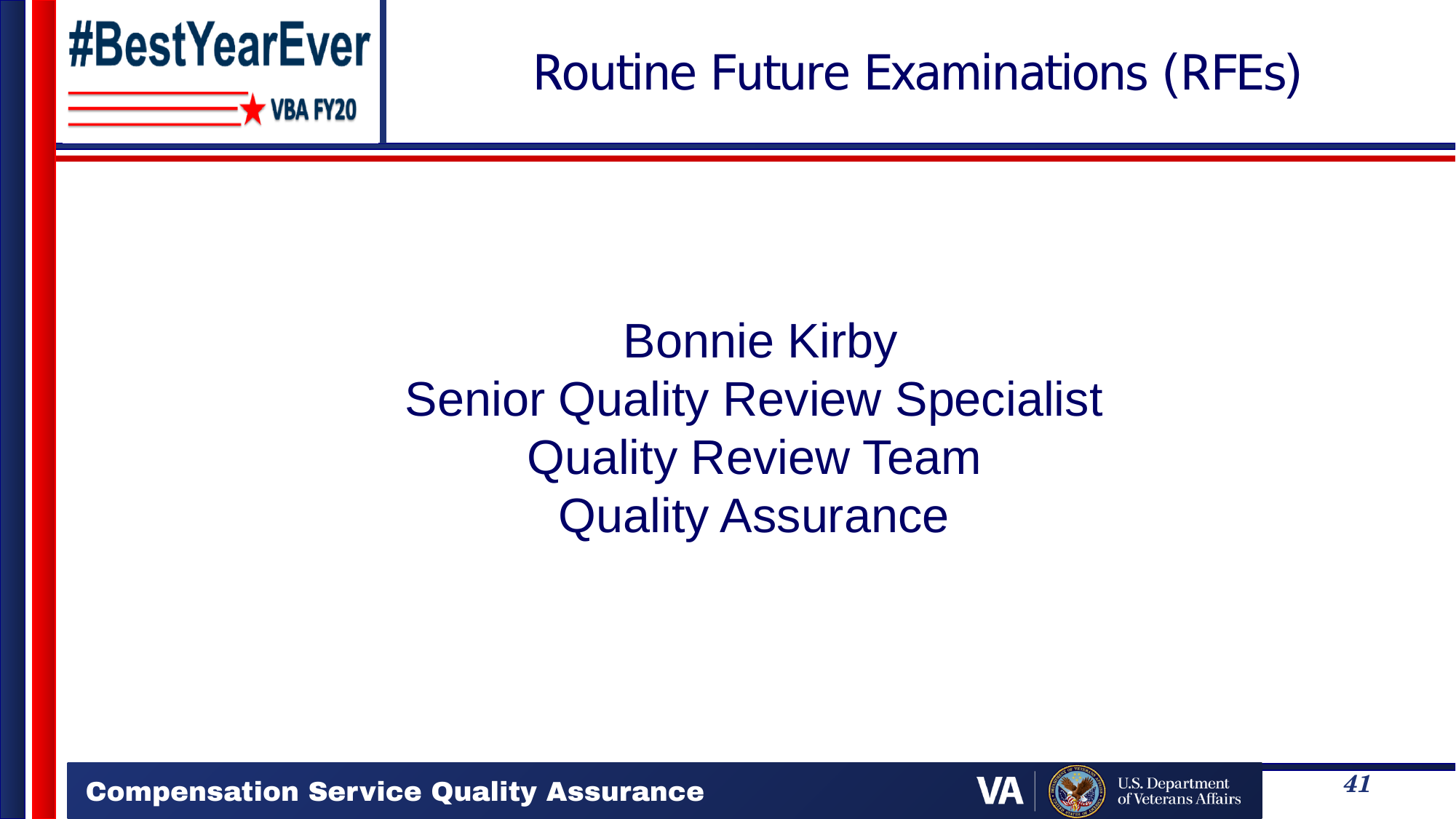

# Routine Future Examinations (RFEs)
 Bonnie Kirby
Senior Quality Review Specialist
Quality Review Team
Quality Assurance
41